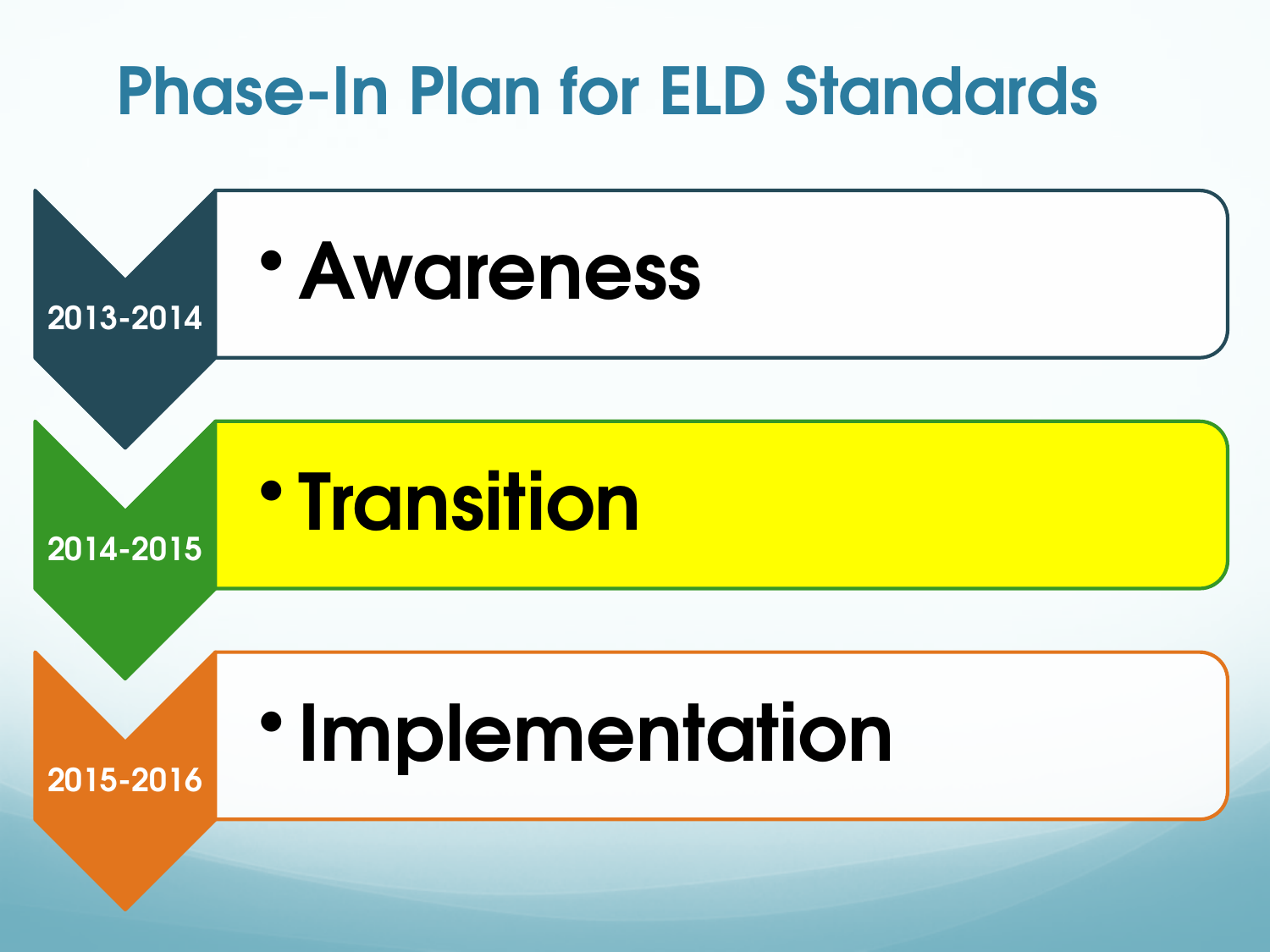

# Phase-In Plan for ELD Standards
2013-2014
Awareness
2014-2015
Transition
2015-2016
Implementation